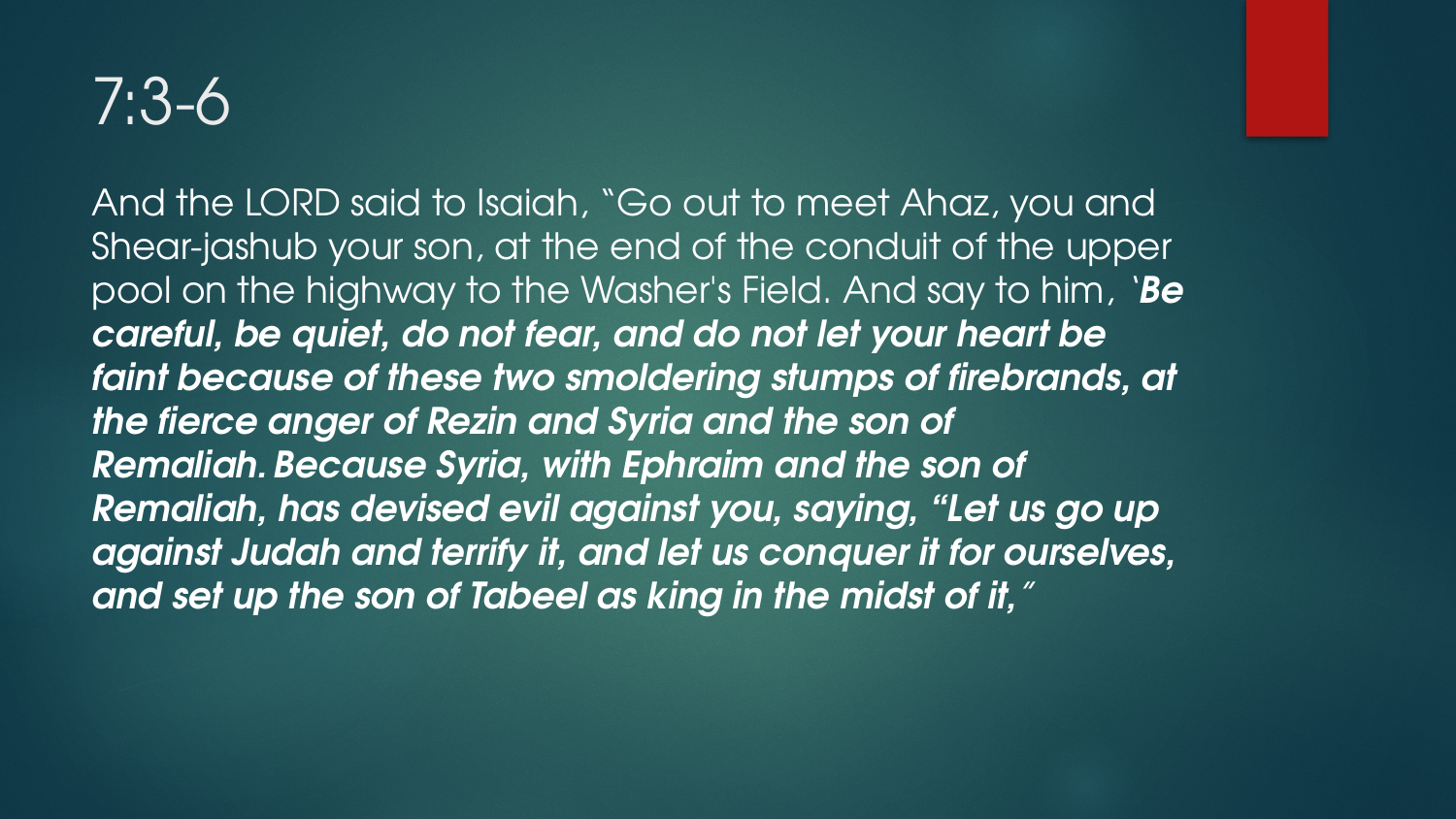

# 7:3-6
And the Lord said to Isaiah, “Go out to meet Ahaz, you and Shear-jashub your son, at the end of the conduit of the upper pool on the highway to the Washer's Field. And say to him, ‘Be careful, be quiet, do not fear, and do not let your heart be faint because of these two smoldering stumps of firebrands, at the fierce anger of Rezin and Syria and the son of Remaliah. Because Syria, with Ephraim and the son of Remaliah, has devised evil against you, saying, “Let us go up against Judah and terrify it, and let us conquer it for ourselves, and set up the son of Tabeel as king in the midst of it,”